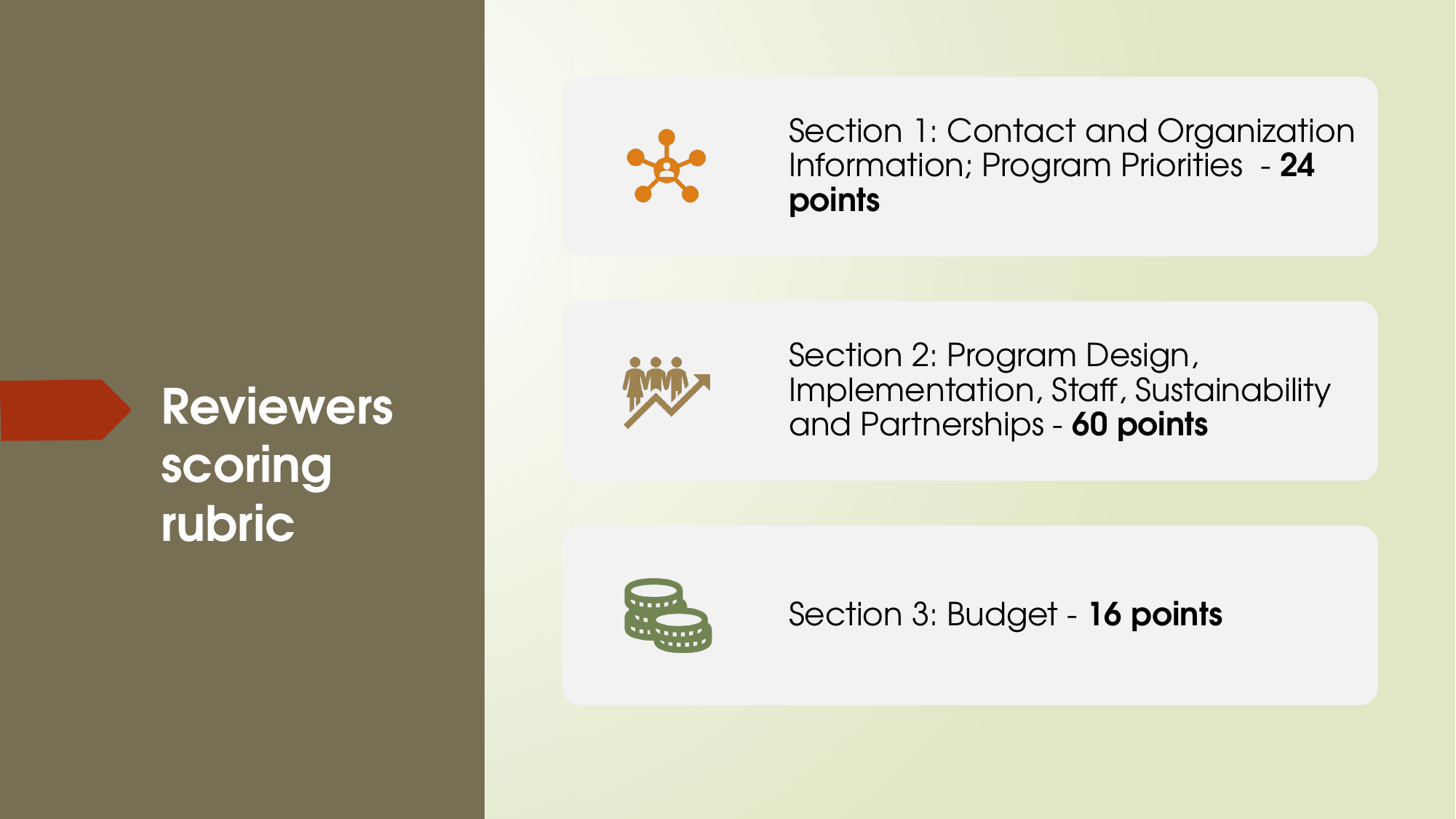

Section 1: Contact and Organization Information; Program Priorities  - 24 points
Section 2: Program Design, Implementation, Staff, Sustainability and Partnerships - 60 points
Section 3: Budget - 16 points
# Reviewers scoring rubric